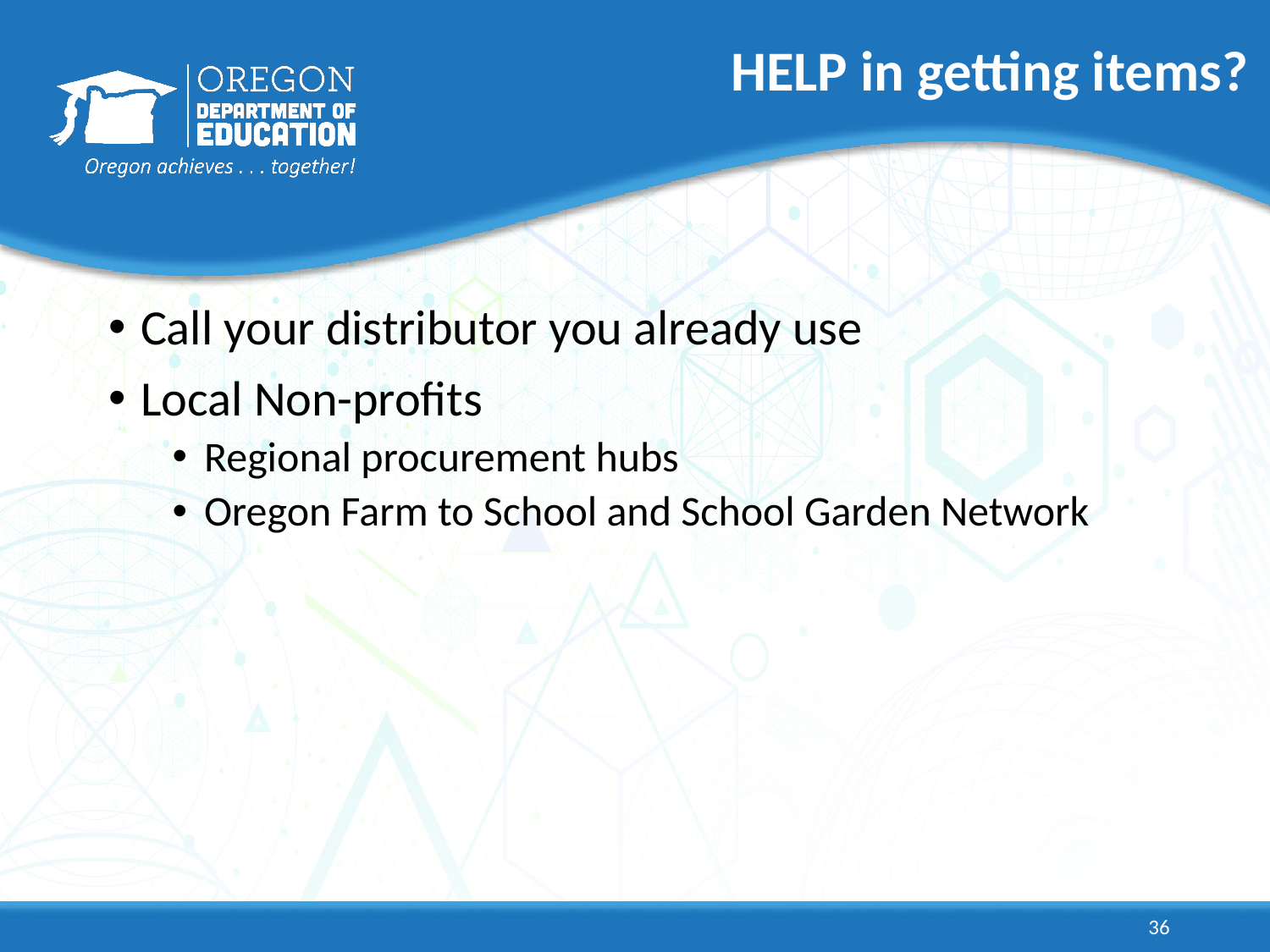

# HELP in getting items?
Call your distributor you already use
Local Non-profits
Regional procurement hubs
Oregon Farm to School and School Garden Network
36